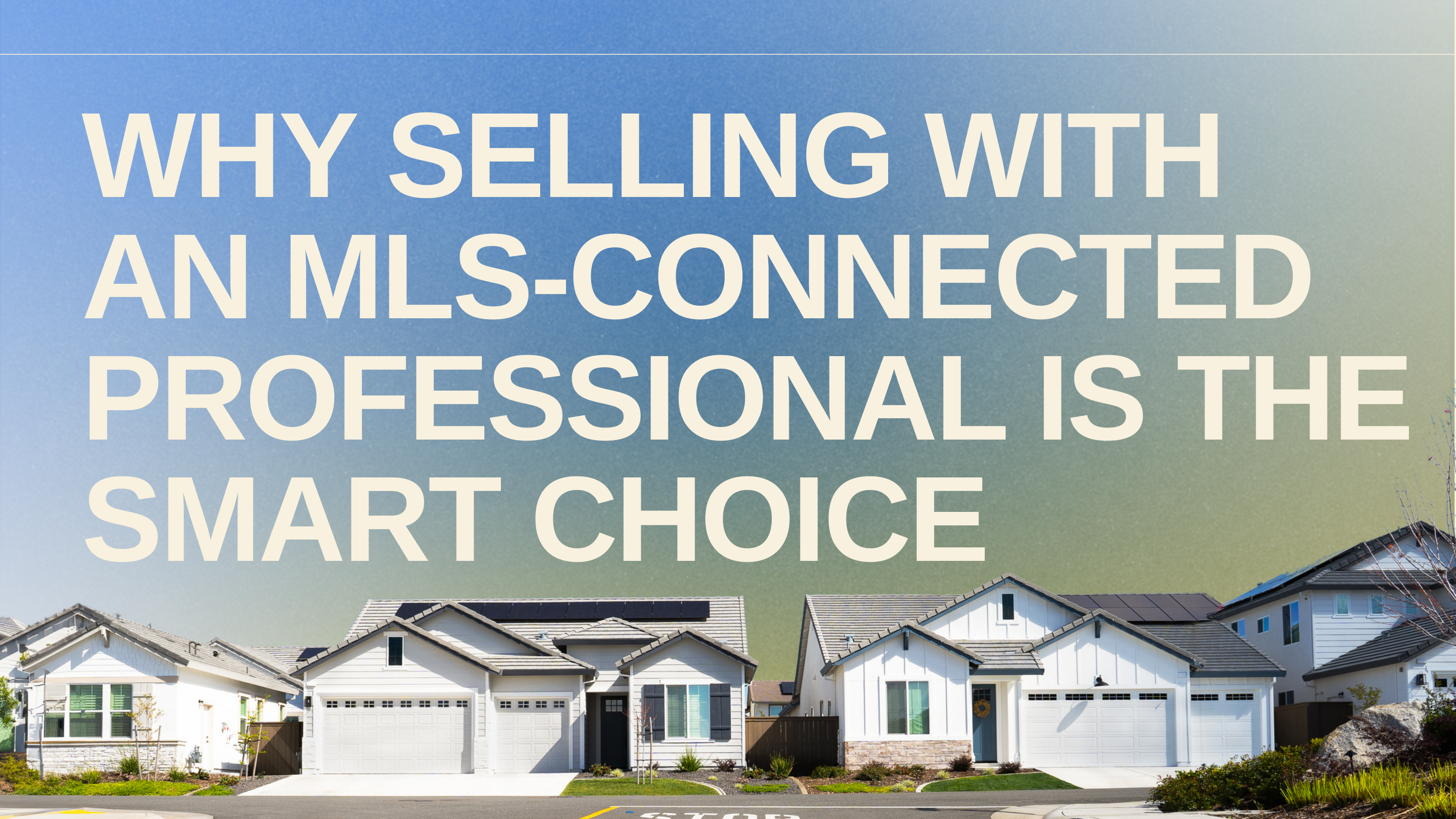

WHY SELLING WITH AN MLS-CONNECTED PROFESSIONAL IS THE SMART CHOICE